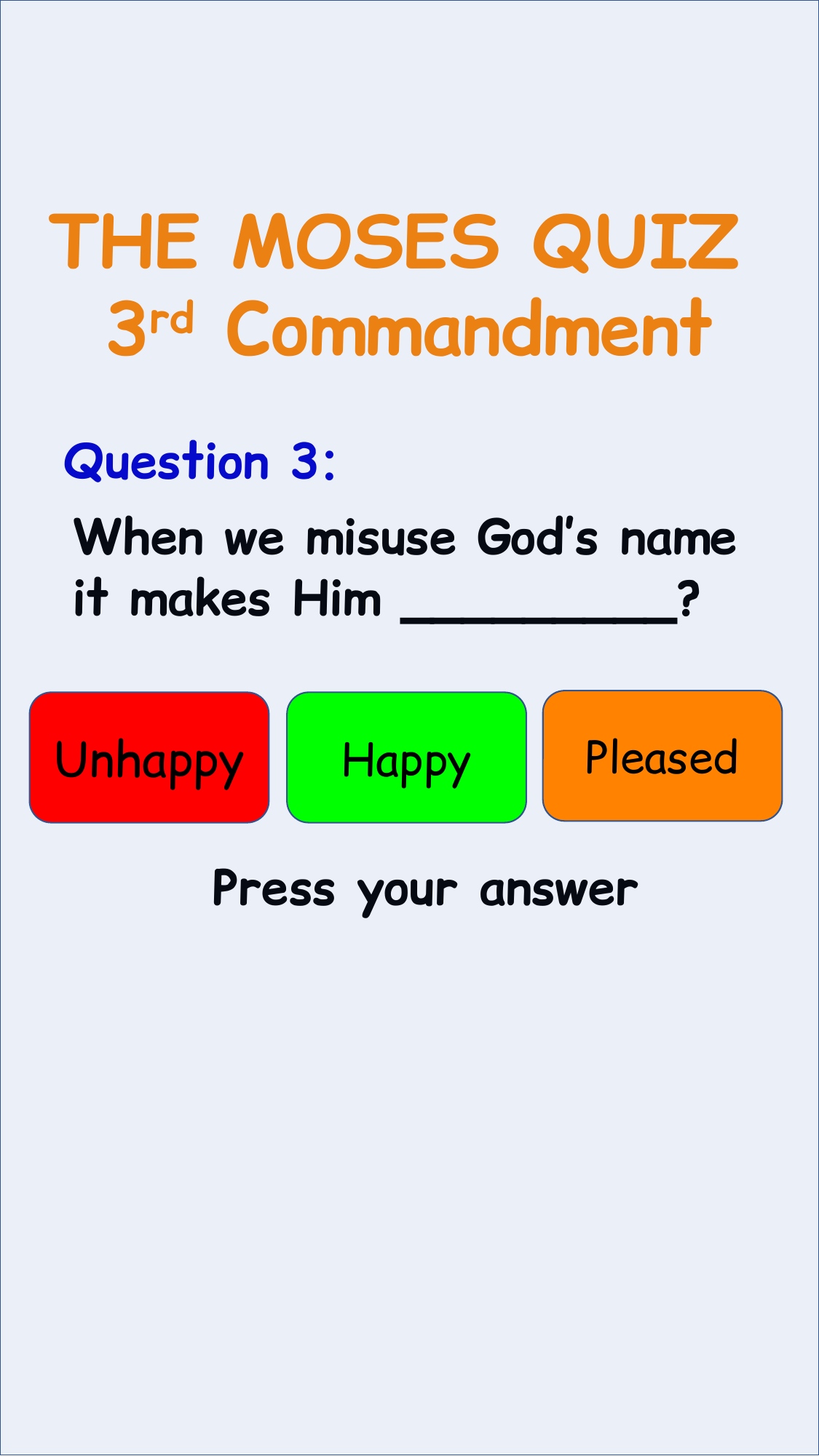

Question 3:
When we misuse God’s name it makes Him _________?
Pleased
Unhappy
Happy
Press your answer